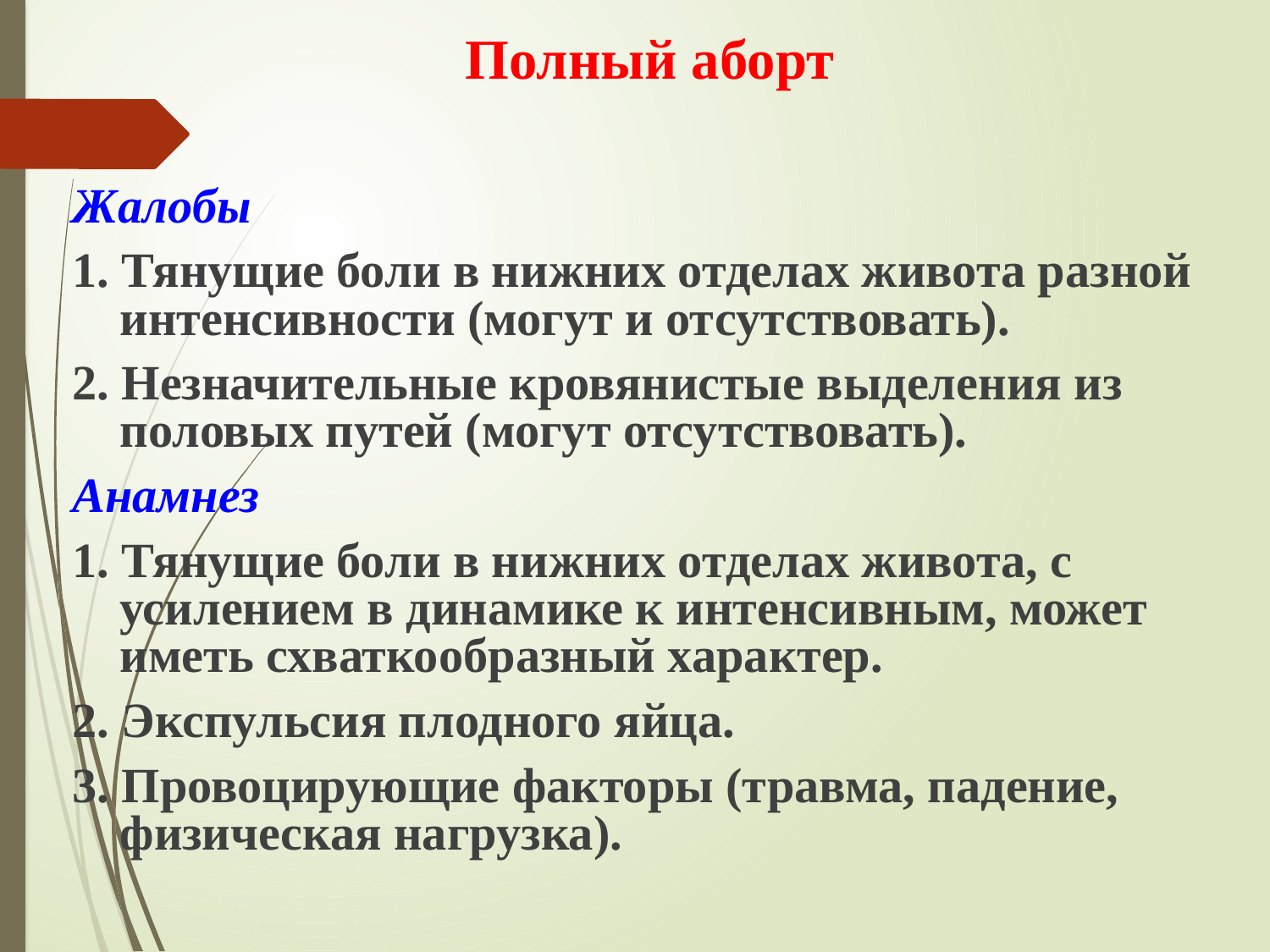

Полный аборт
Жалобы
1. Тянущие боли в нижних отделах живота разной интенсивности (могут и отсутствовать).
2. Незначительные кровянистые выделения из половых путей (могут отсутствовать).
Анамнез
1. Тянущие боли в нижних отделах живота, с усилением в динамике к интенсивным, может иметь схваткообразный характер.
2. Экспульсия плодного яйца.
3. Провоцирующие факторы (травма, падение, физическая нагрузка).